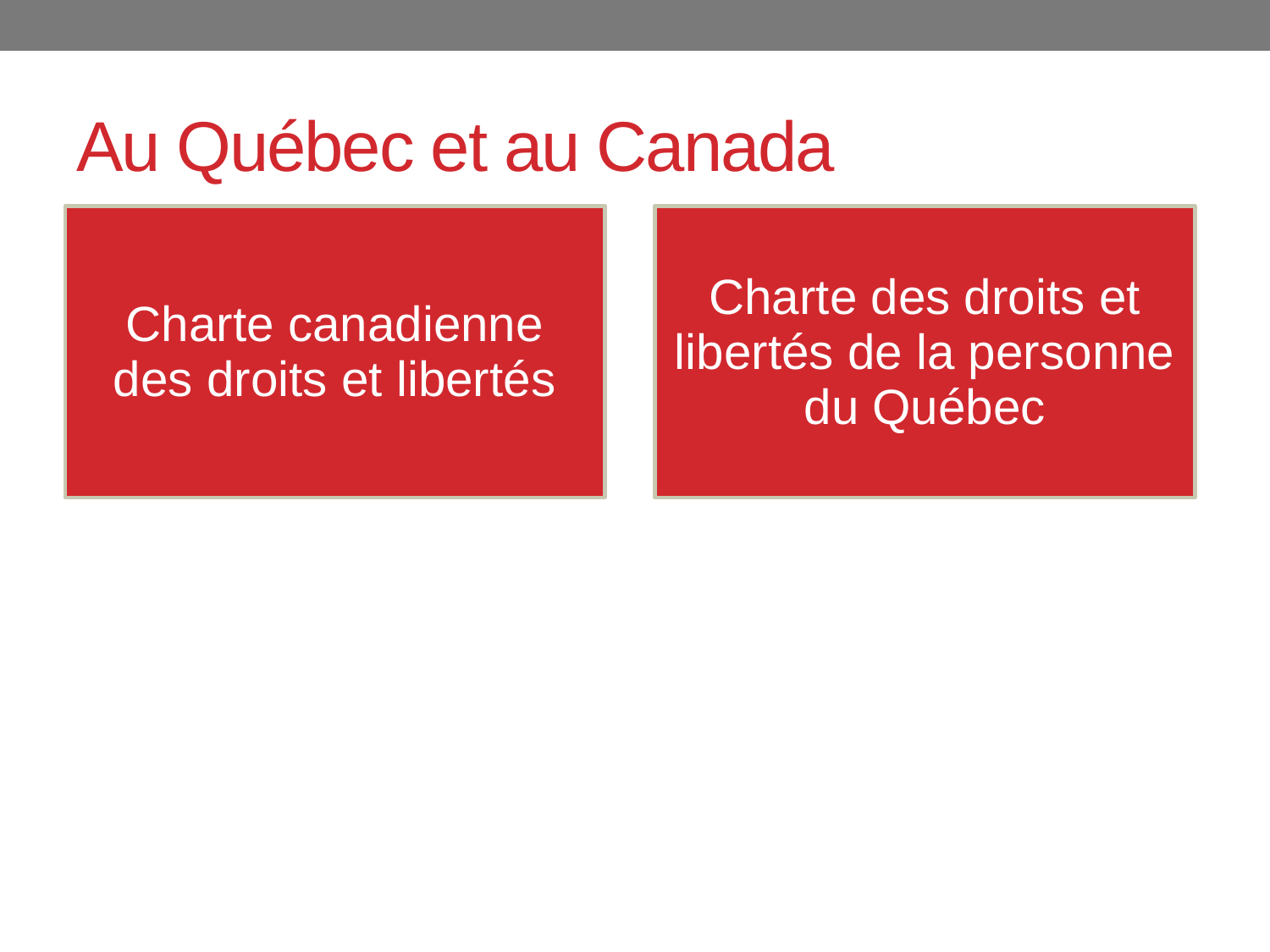

# Au Québec et au Canada
Charte canadienne des droits et libertés
Charte des droits et libertés de la personne du Québec